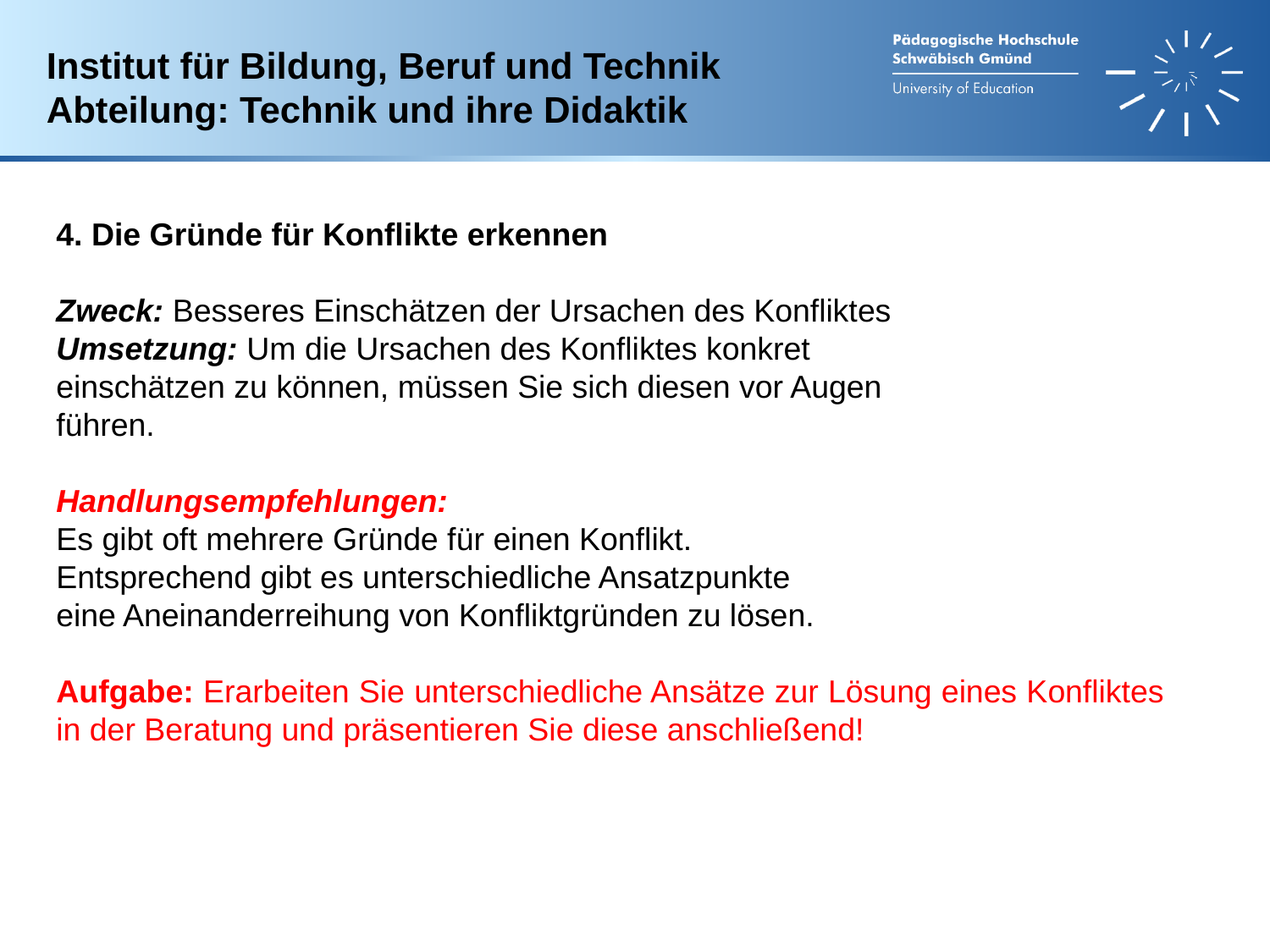

Institut für Bildung, Beruf und Technik
Abteilung: Technik und ihre Didaktik
4. Die Gründe für Konflikte erkennen

Zweck: Besseres Einschätzen der Ursachen des Konfliktes
Umsetzung: Um die Ursachen des Konfliktes konkret
einschätzen zu können, müssen Sie sich diesen vor Augen
führen.

Handlungsempfehlungen:
Es gibt oft mehrere Gründe für einen Konflikt.
Entsprechend gibt es unterschiedliche Ansatzpunkte
eine Aneinanderreihung von Konfliktgründen zu lösen.

Aufgabe: Erarbeiten Sie unterschiedliche Ansätze zur Lösung eines Konfliktes in der Beratung und präsentieren Sie diese anschließend!